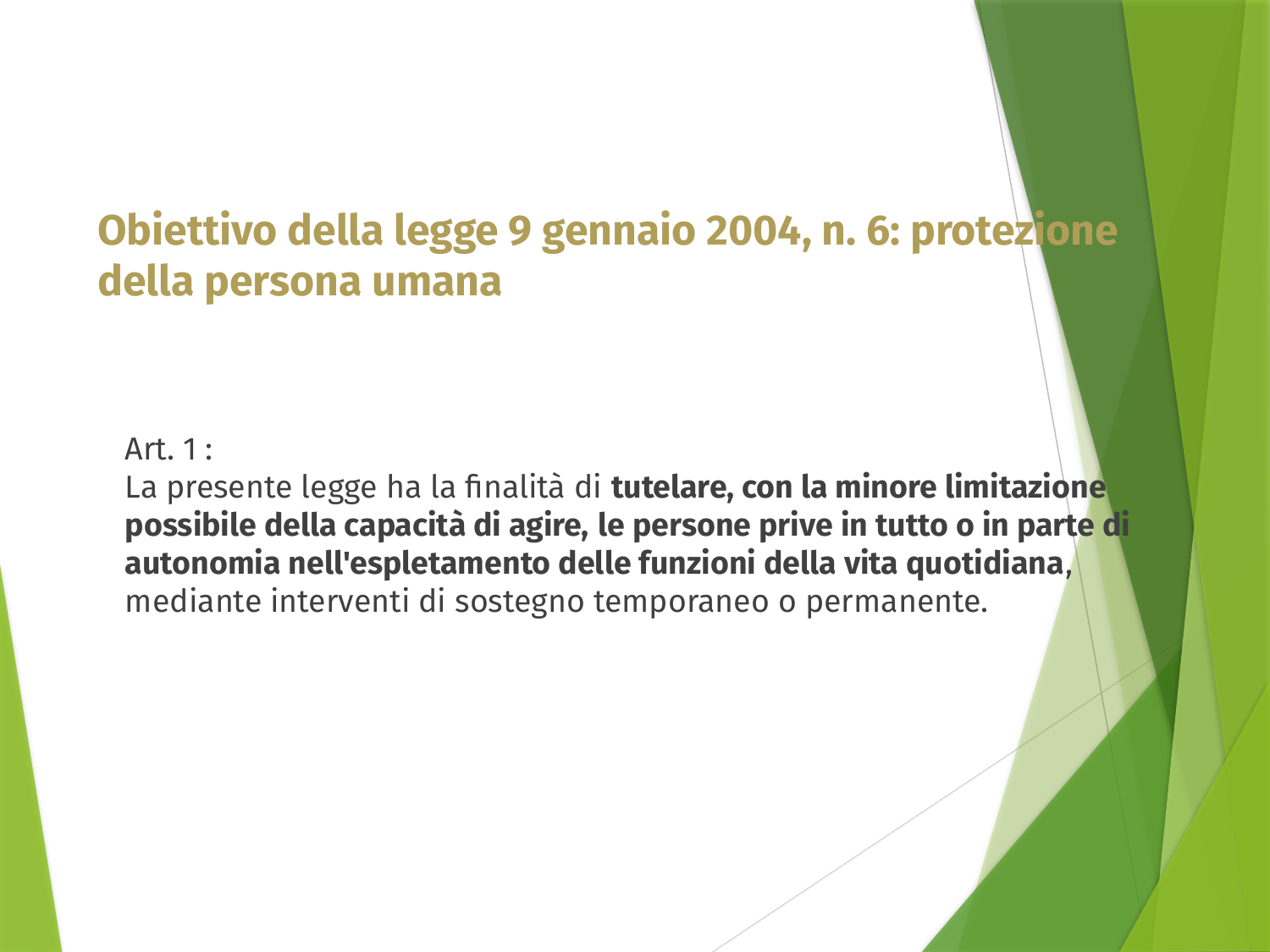

# Obiettivo della legge 9 gennaio 2004, n. 6: protezione della persona umana

	Art. 1 :
La presente legge ha la finalità di tutelare, con la minore limitazione possibile della capacità di agire, le persone prive in tutto o in parte di autonomia nell'espletamento delle funzioni della vita quotidiana, mediante interventi di sostegno temporaneo o permanente.